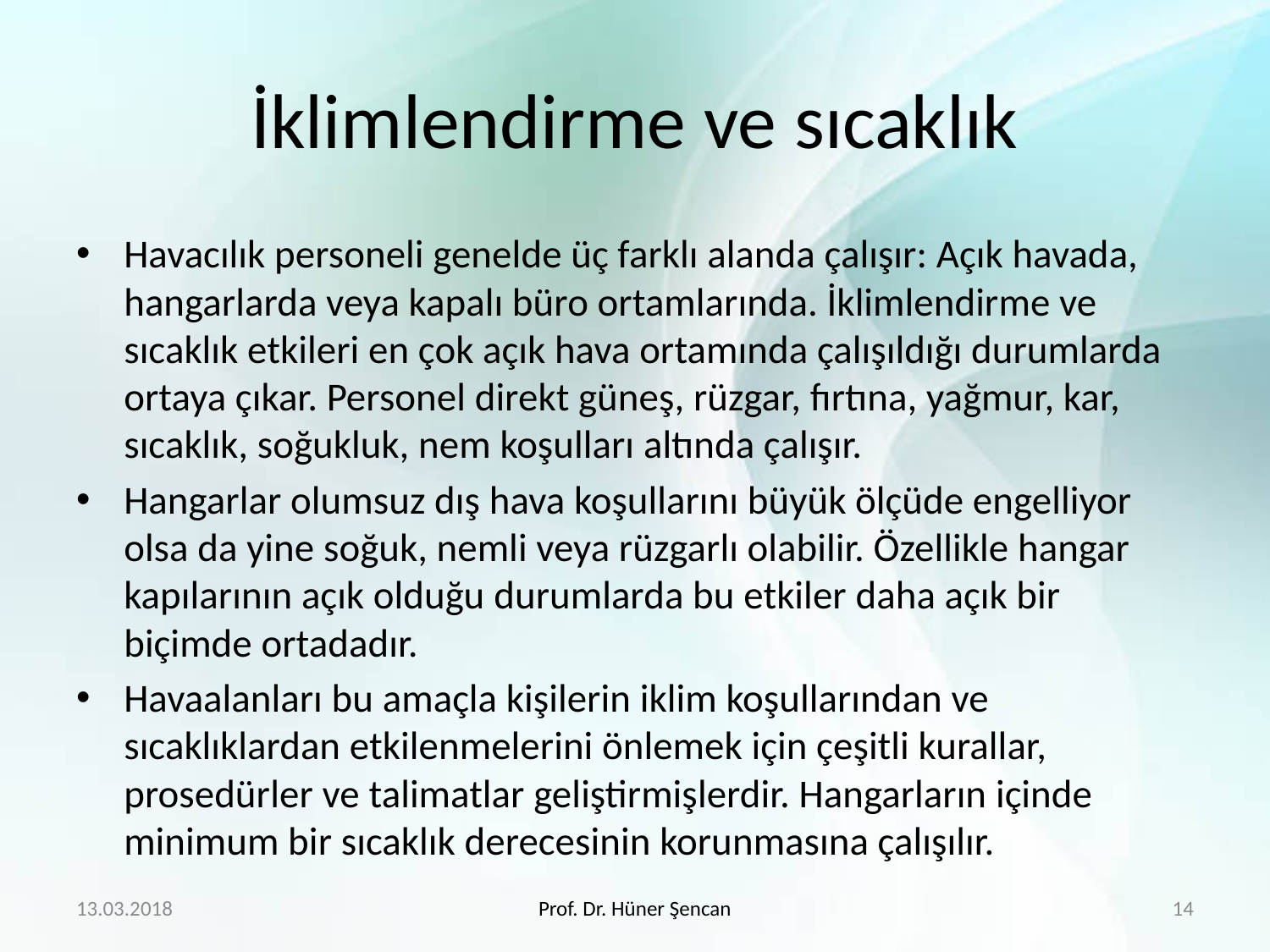

# İklimlendirme ve sıcaklık
Havacılık personeli genelde üç farklı alanda çalışır: Açık havada, hangarlarda veya kapalı büro ortamlarında. İklimlendirme ve sıcaklık etkileri en çok açık hava ortamında çalışıldığı durumlarda ortaya çıkar. Personel direkt güneş, rüzgar, fırtına, yağmur, kar, sıcaklık, soğukluk, nem koşulları altında çalışır.
Hangarlar olumsuz dış hava koşullarını büyük ölçüde engelliyor olsa da yine soğuk, nemli veya rüzgarlı olabilir. Özellikle hangar kapılarının açık olduğu durumlarda bu etkiler daha açık bir biçimde ortadadır.
Havaalanları bu amaçla kişilerin iklim koşullarından ve sıcaklıklardan etkilenmelerini önlemek için çeşitli kurallar, prosedürler ve talimatlar geliştirmişlerdir. Hangarların içinde minimum bir sıcaklık derecesinin korunmasına çalışılır.
13.03.2018
Prof. Dr. Hüner Şencan
14